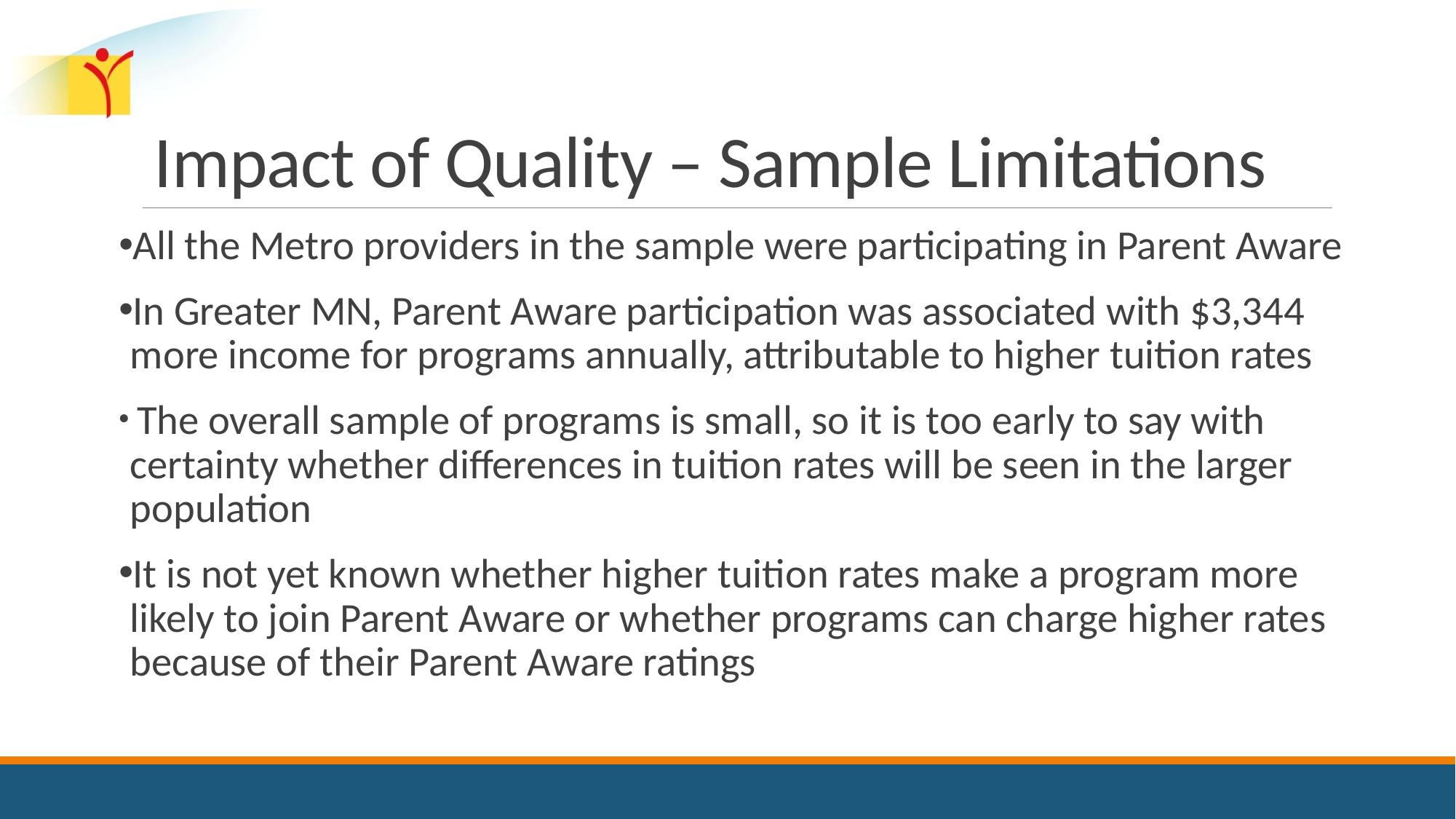

# Impact of Quality – Sample Limitations
All the Metro providers in the sample were participating in Parent Aware
In Greater MN, Parent Aware participation was associated with $3,344 more income for programs annually, attributable to higher tuition rates
 The overall sample of programs is small, so it is too early to say with certainty whether differences in tuition rates will be seen in the larger population
It is not yet known whether higher tuition rates make a program more likely to join Parent Aware or whether programs can charge higher rates because of their Parent Aware ratings